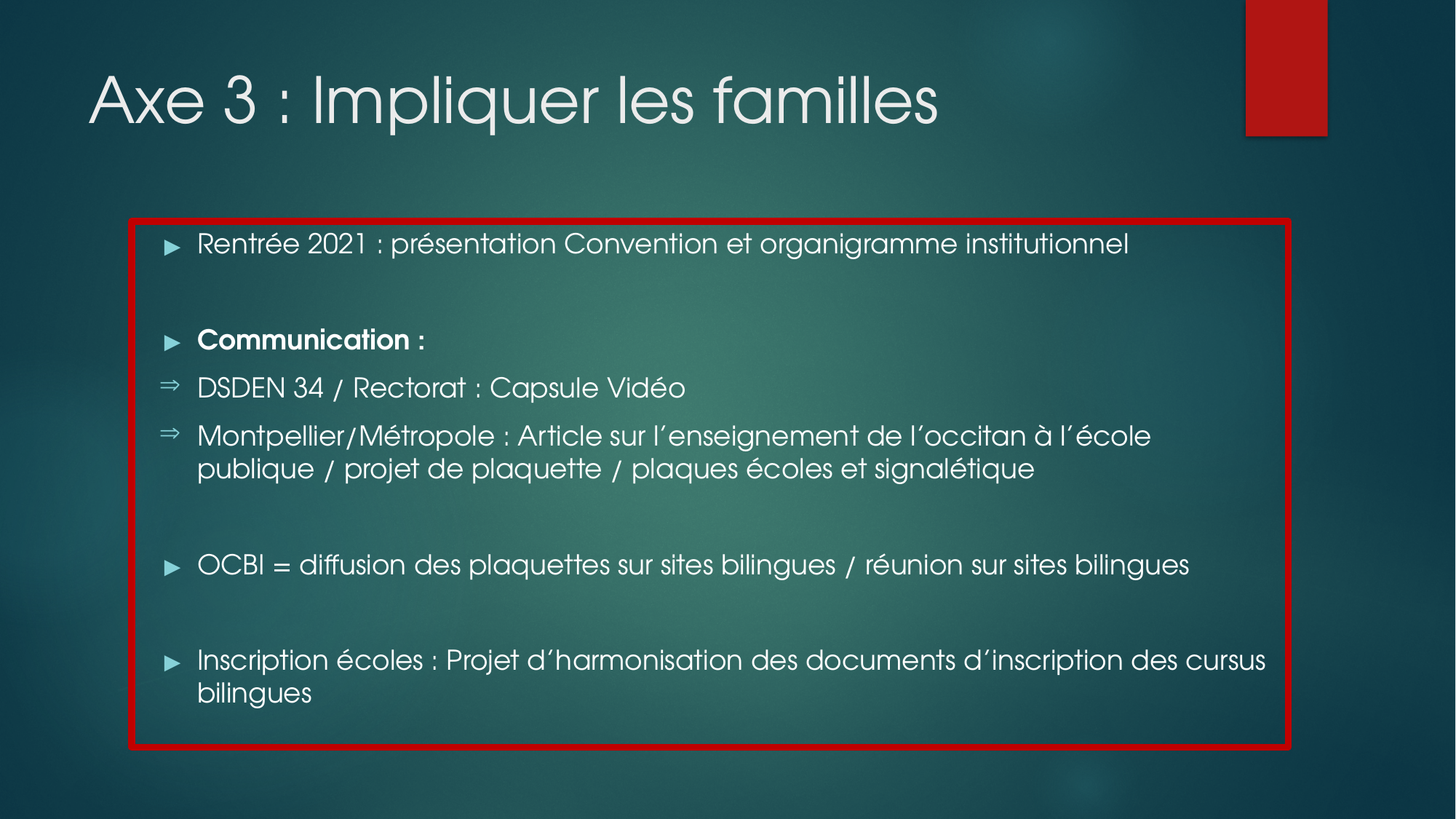

# Axe 3 : Impliquer les familles
Rentrée 2021 : présentation Convention et organigramme institutionnel

Communication :
DSDEN 34 / Rectorat : Capsule Vidéo
Montpellier/Métropole : Article sur l’enseignement de l’occitan à l’école publique / projet de plaquette / plaques écoles et signalétique

OCBI = diffusion des plaquettes sur sites bilingues / réunion sur sites bilingues

Inscription écoles : Projet d’harmonisation des documents d’inscription des cursus bilingues